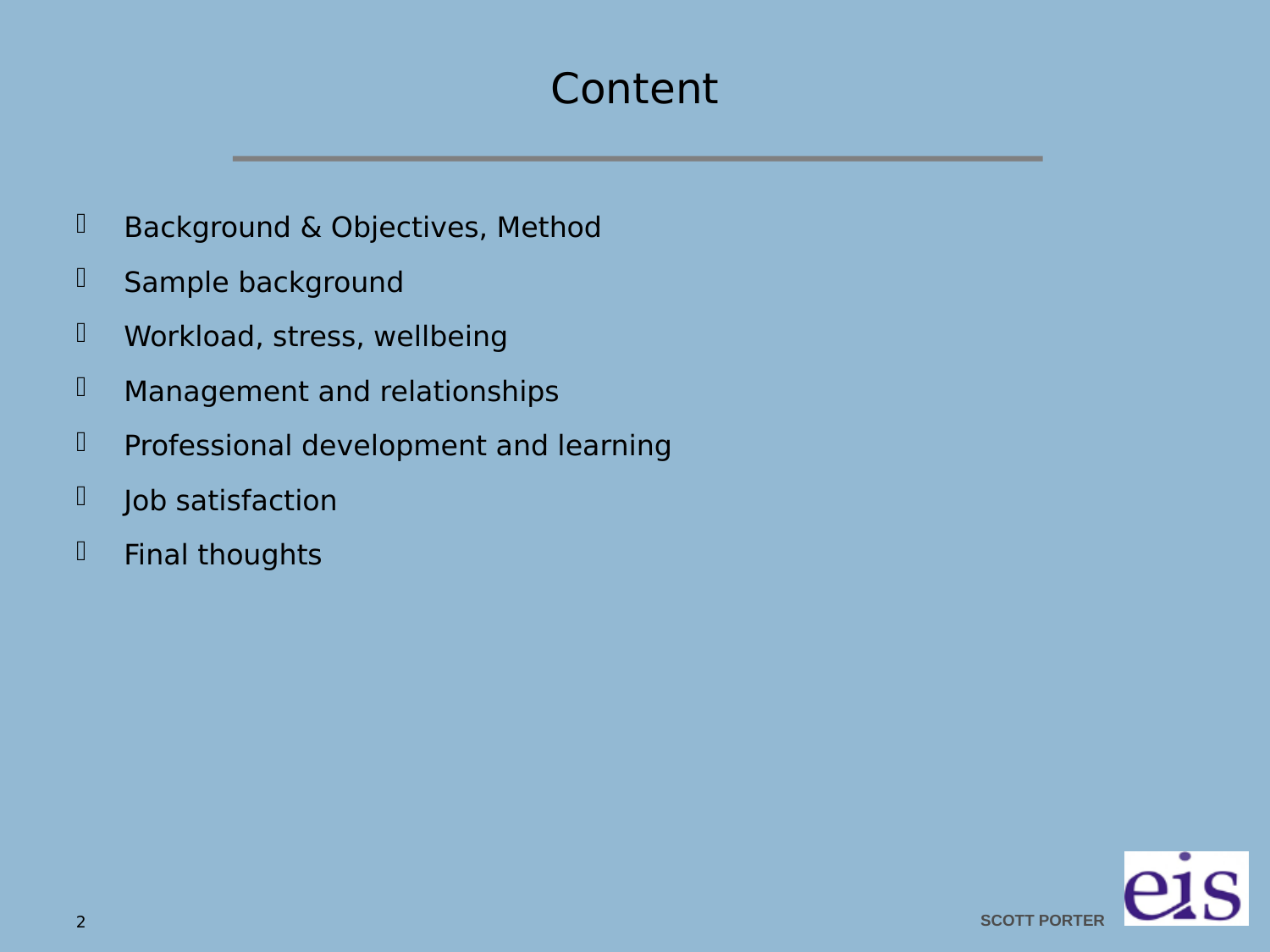

# Content
Background & Objectives, Method
Sample background
Workload, stress, wellbeing
Management and relationships
Professional development and learning
Job satisfaction
Final thoughts
2